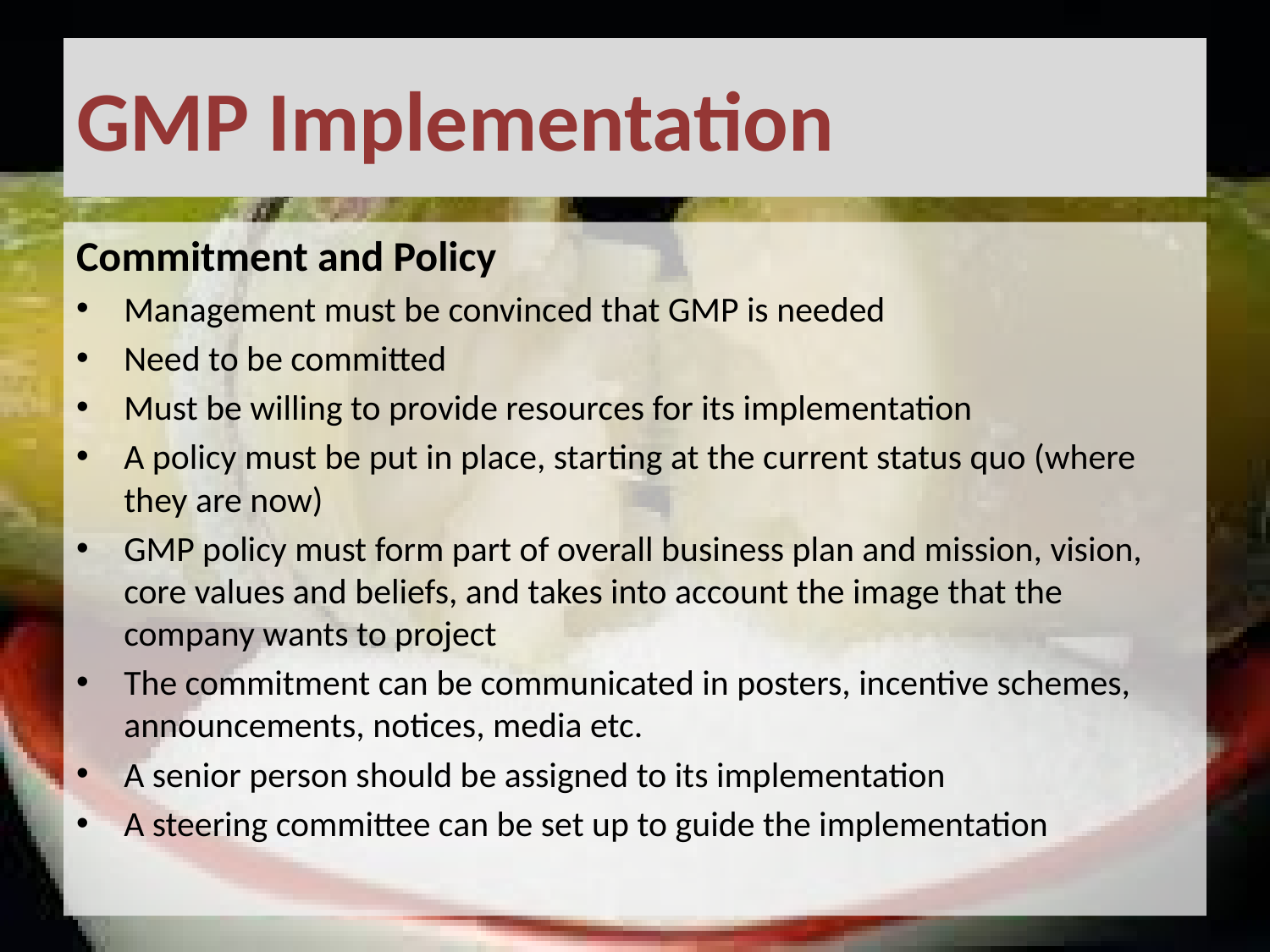

# GMP Implementation
Commitment and Policy
Management must be convinced that GMP is needed
Need to be committed
Must be willing to provide resources for its implementation
A policy must be put in place, starting at the current status quo (where they are now)
GMP policy must form part of overall business plan and mission, vision, core values and beliefs, and takes into account the image that the company wants to project
The commitment can be communicated in posters, incentive schemes, announcements, notices, media etc.
A senior person should be assigned to its implementation
A steering committee can be set up to guide the implementation